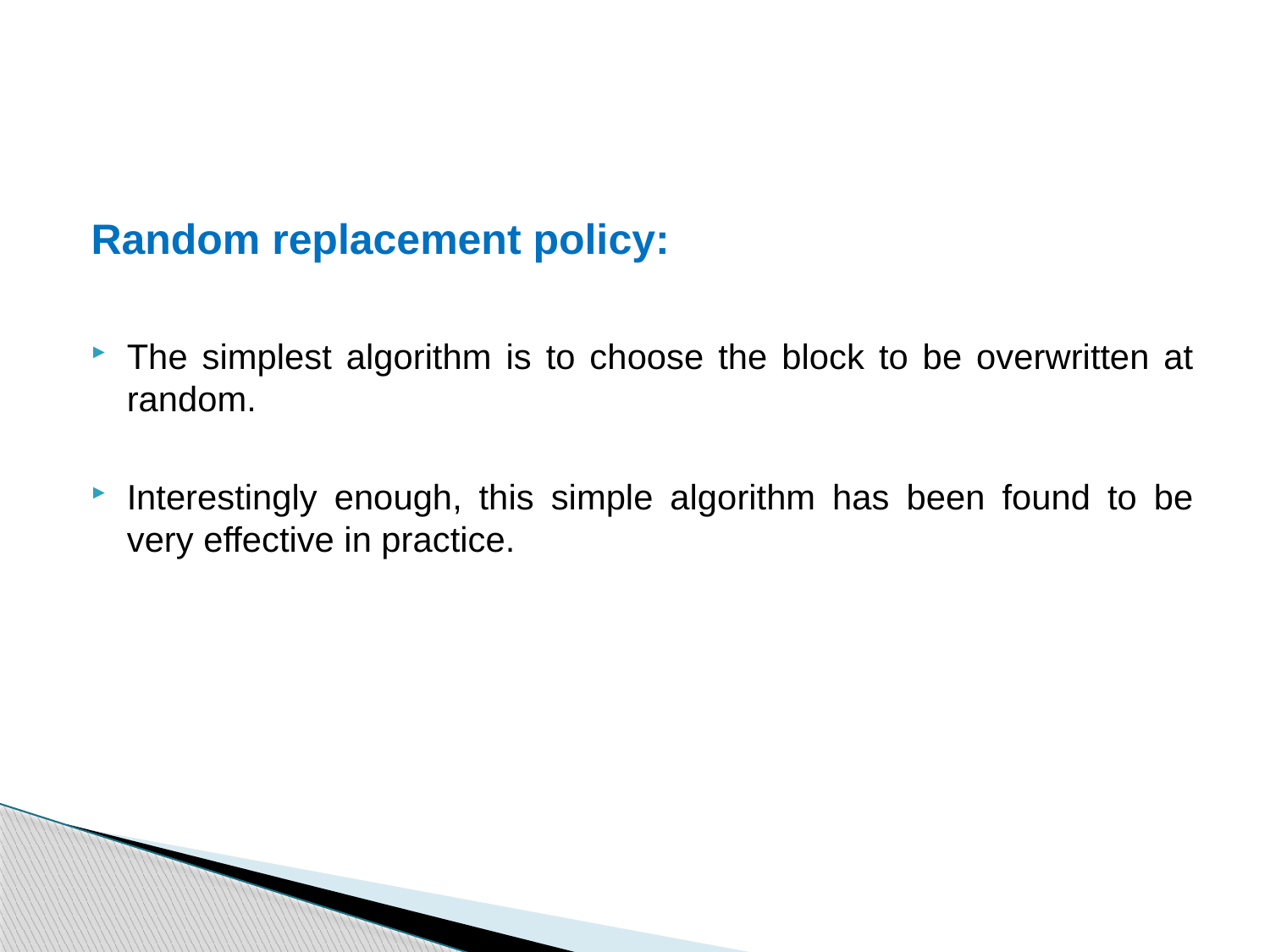

Random replacement policy:

The simplest algorithm is to choose the block to be overwritten at random.

Interestingly enough, this simple algorithm has been found to be very effective in practice.